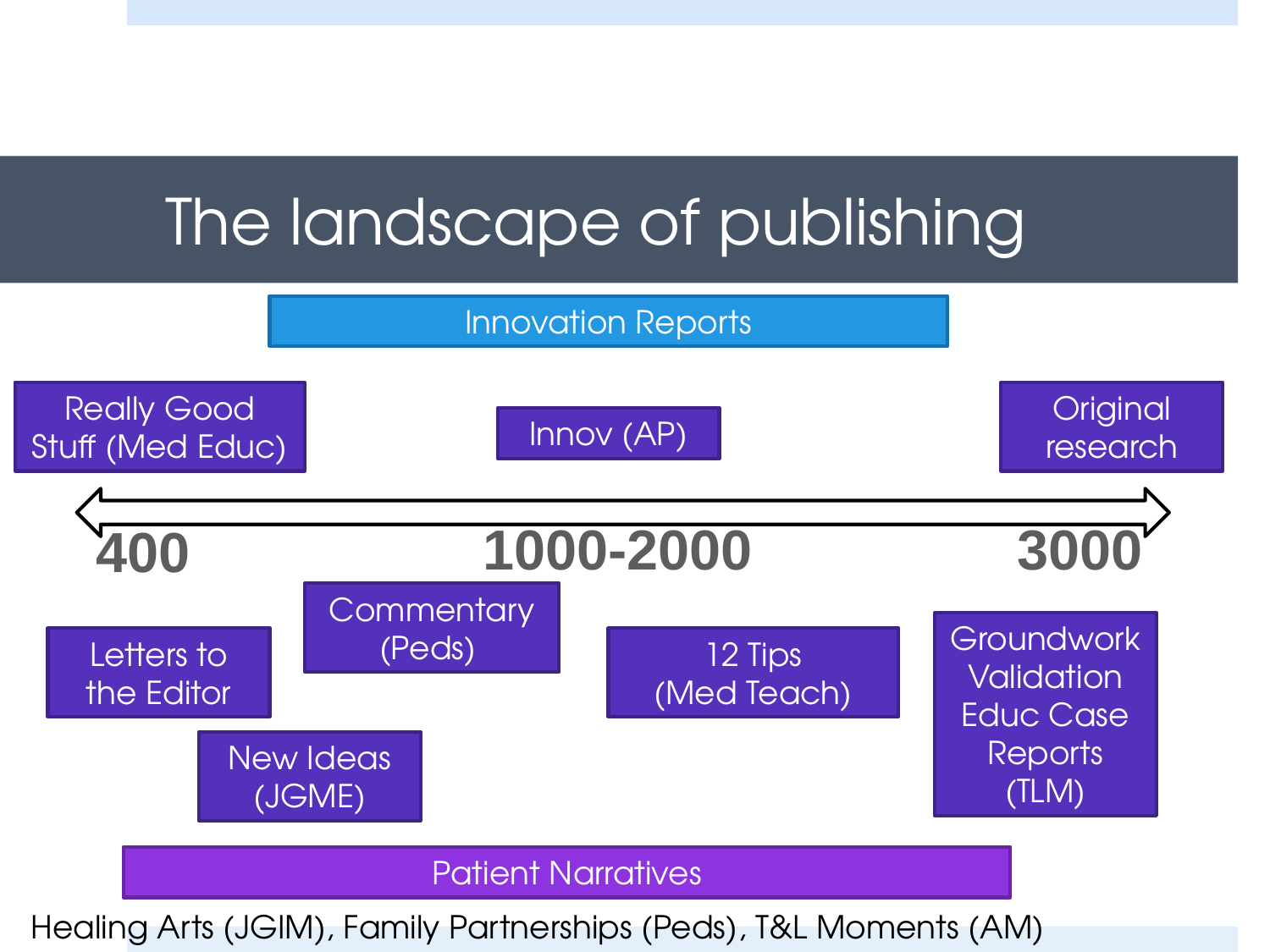

# The landscape of publishing
Innovation Reports
Really Good
Stuff (Med Educ)
Original research
Innov (AP)

1000-2000
3000
400
Commentary
(Peds)
Groundwork
Validation
Educ Case Reports
(TLM)
Letters to the Editor
12 Tips
(Med Teach)
New Ideas (JGME)
Patient Narratives
Healing Arts (JGIM), Family Partnerships (Peds), T&L Moments (AM)